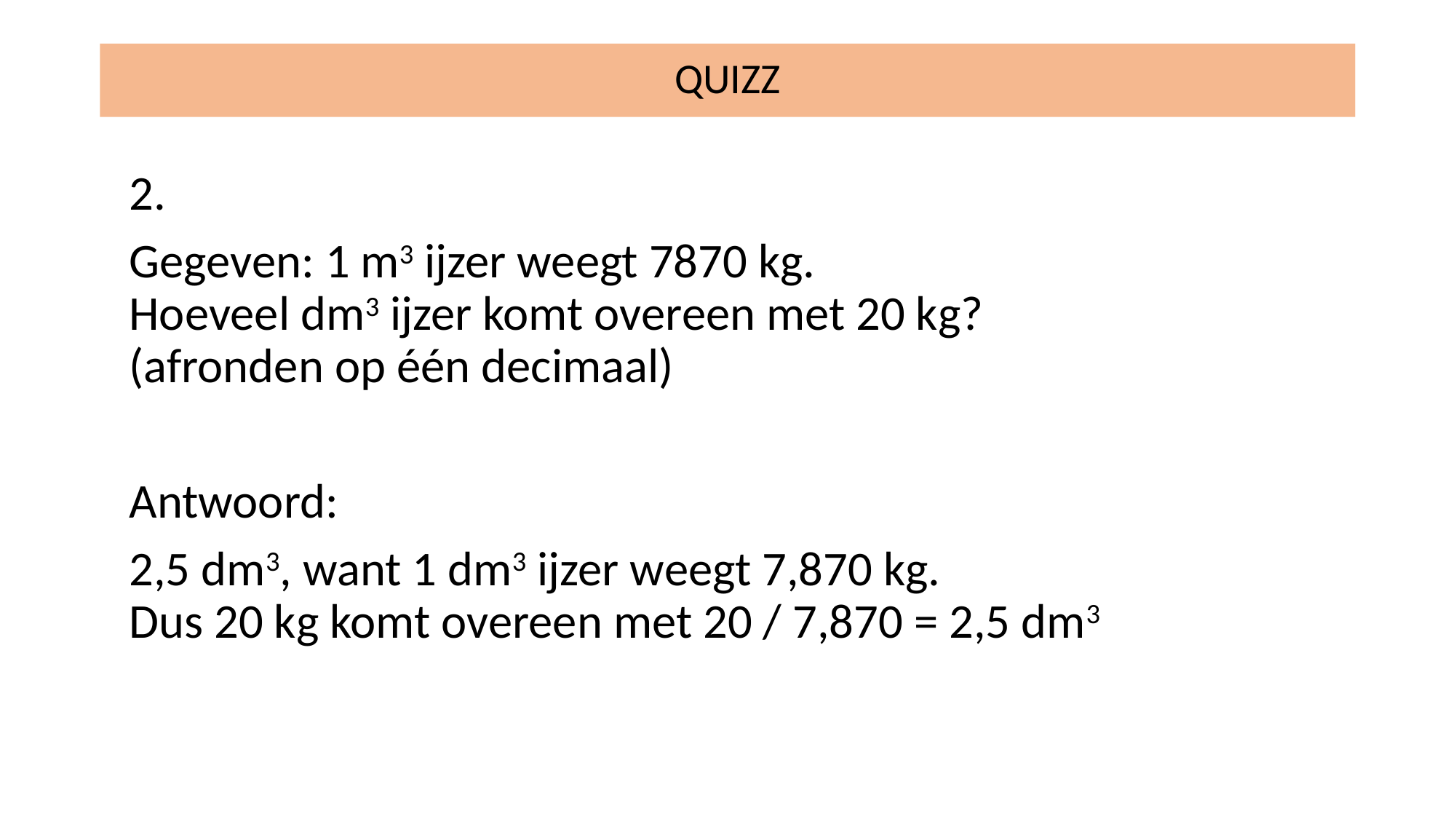

# QUIZZ

2.
Gegeven: 1 m3 ijzer weegt 7870 kg.
Hoeveel dm3 ijzer komt overeen met 20 kg?
(afronden op één decimaal)

Antwoord:
2,5 dm3, want 1 dm3 ijzer weegt 7,870 kg.
Dus 20 kg komt overeen met 20 / 7,870 = 2,5 dm3